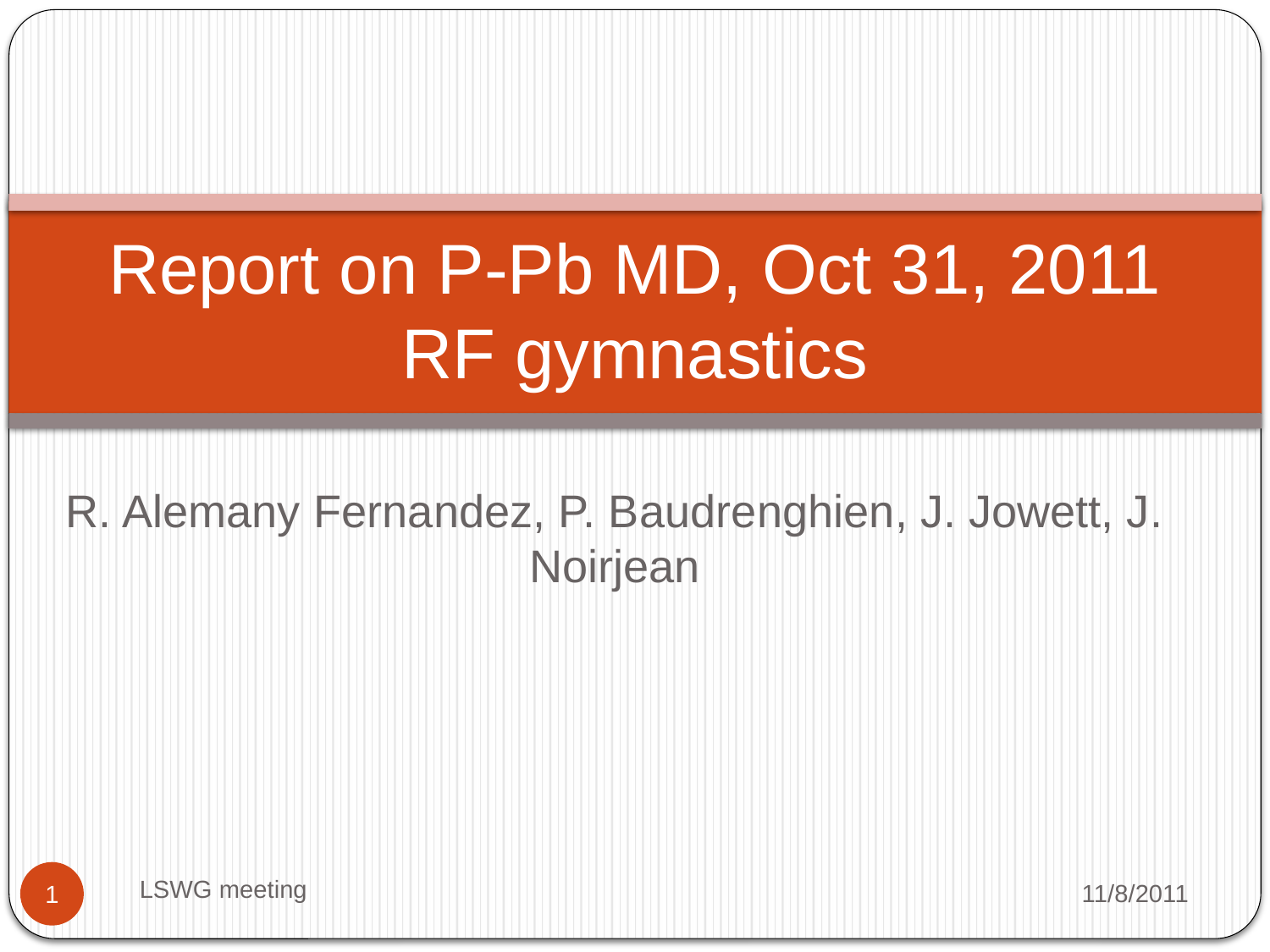

# Report on P-Pb MD, Oct 31, 2011 RF gymnastics
R. Alemany Fernandez, P. Baudrenghien, J. Jowett, J. Noirjean
LSWG meeting
11/8/2011
1